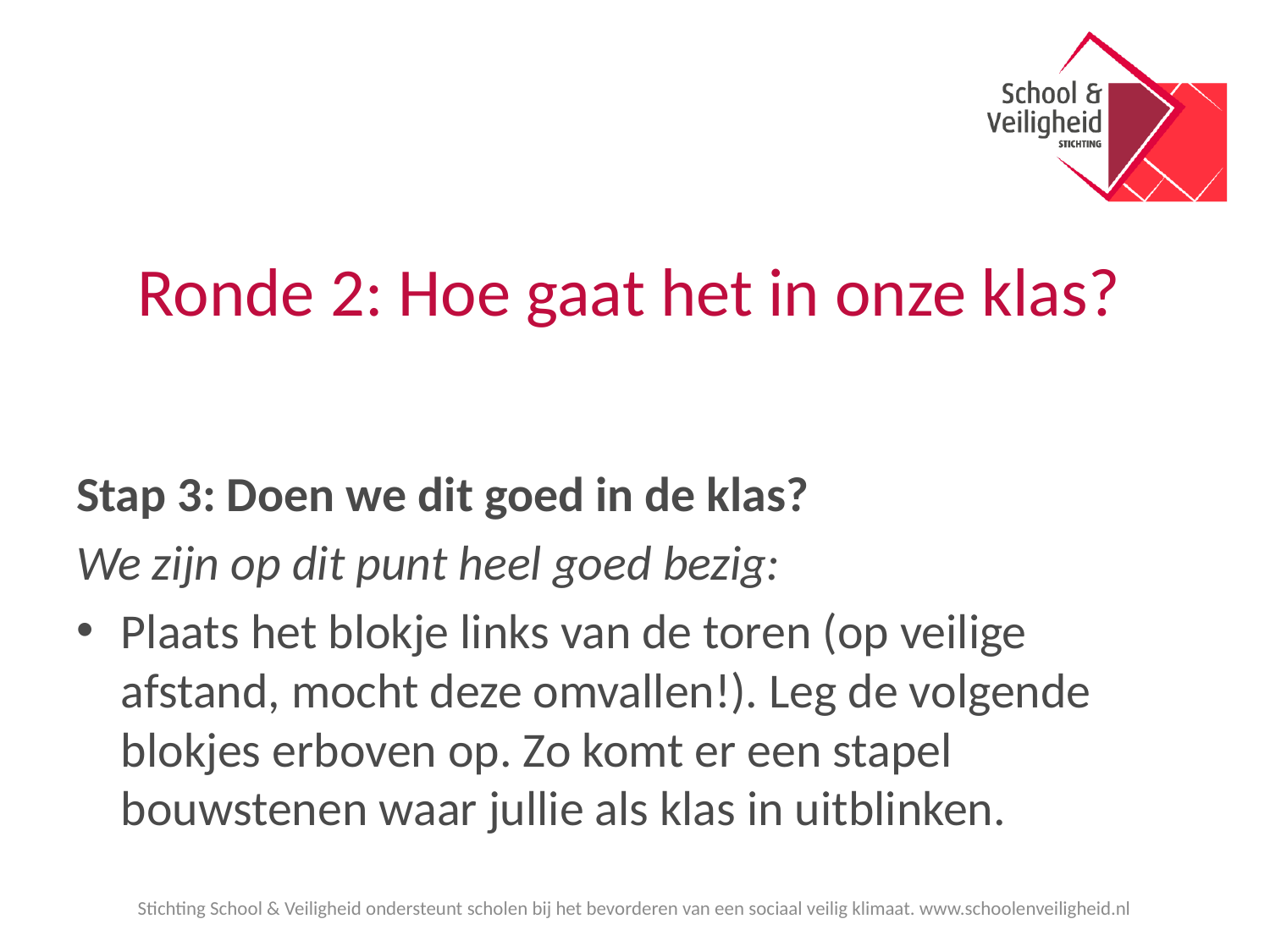

# Ronde 2: Hoe gaat het in onze klas?
Stap 3: Doen we dit goed in de klas?
We zijn op dit punt heel goed bezig:
Plaats het blokje links van de toren (op veilige afstand, mocht deze omvallen!). Leg de volgende blokjes erboven op. Zo komt er een stapel bouwstenen waar jullie als klas in uitblinken.
Stichting School & Veiligheid ondersteunt scholen bij het bevorderen van een sociaal veilig klimaat. www.schoolenveiligheid.nl